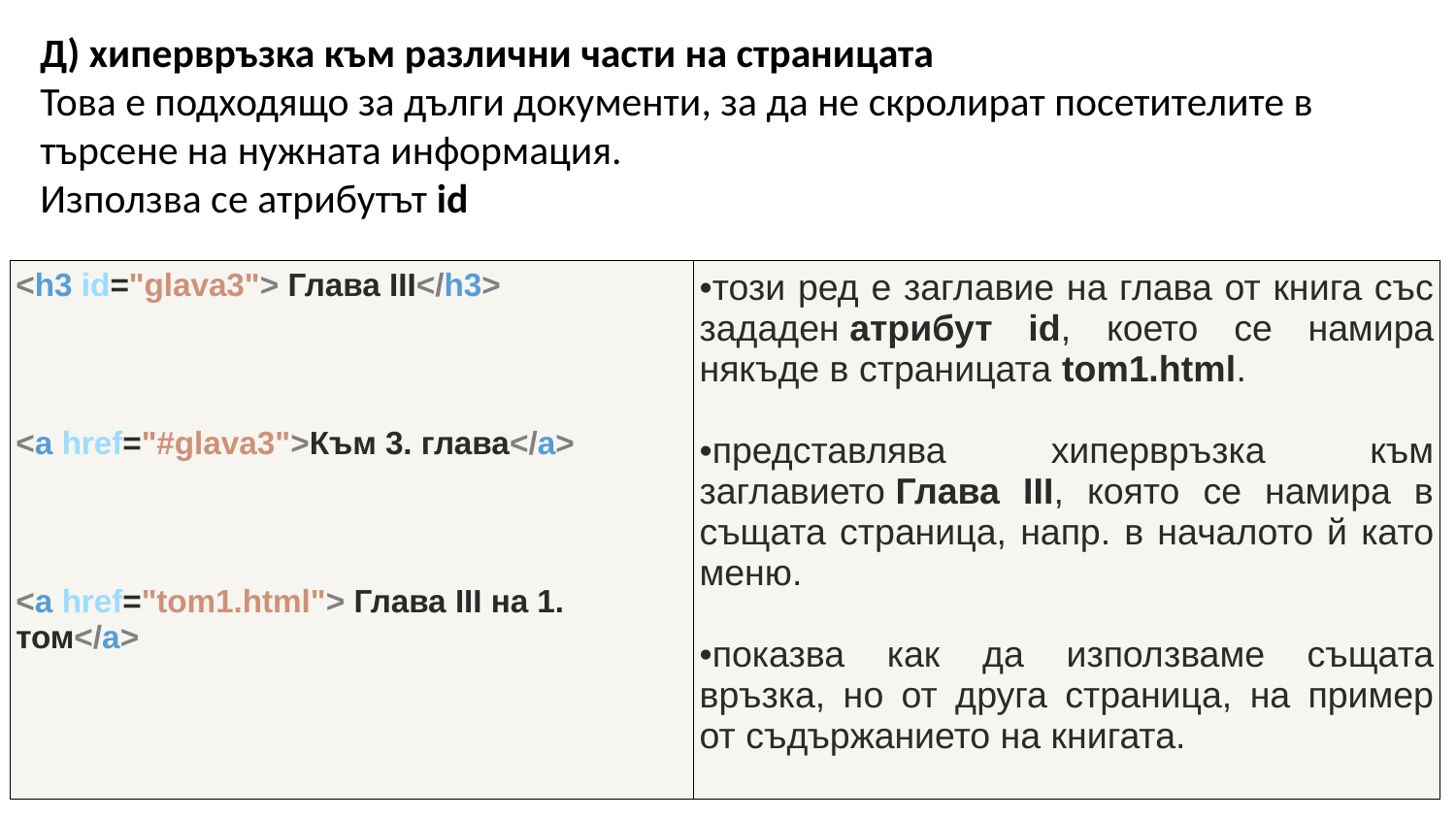

Д) хипервръзка към различни части на страницата
Това е подходящо за дълги доку­менти, за да не скролират посетителите в търсене на нужната информация.
Използва се атрибутът id
| <h3 id="glava3"> Глава III</h3> <a href="#glava3">Към 3. глава</а> ​<a href="tom1.html"> Глава III на 1. том</а> | този ред е заглавие на глава от книга със зада­ден атрибут id, което се намира някъде в страницата tom1.html. представлява хипервръзка към заглавието Глава III, която се намира в същата страница, напр. в началото й като меню. показва как да използваме същата връзка, но от друга страница, на пример от съдържанието на книгата. |
| --- | --- |